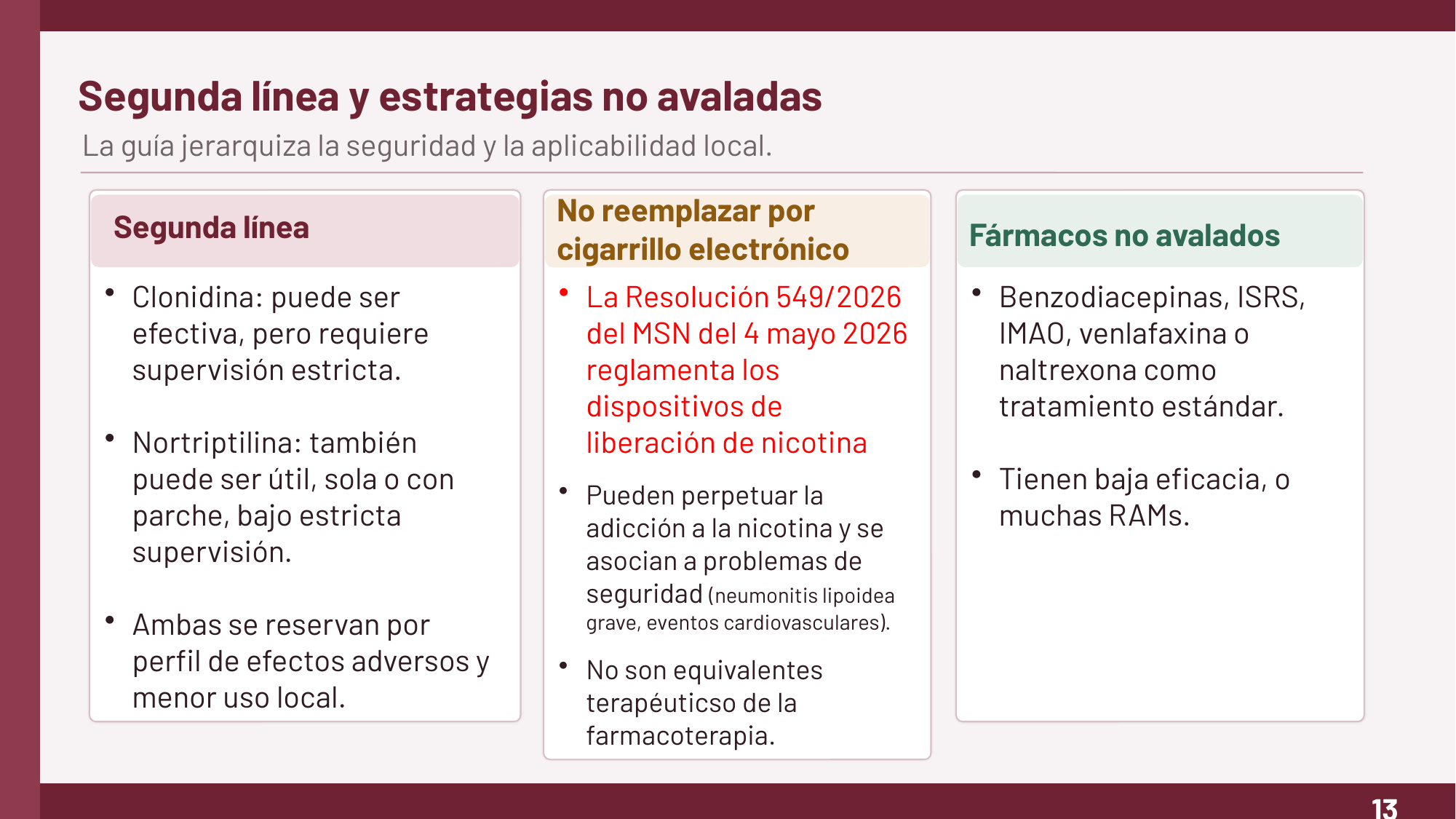

Segunda línea y estrategias no avaladas
La guía jerarquiza la seguridad y la aplicabilidad local.

No reemplazar por cigarrillo electrónico
Segunda línea
Fármacos no avalados
Clonidina: puede ser efectiva, pero requiere supervisión estricta.

Nortriptilina: también puede ser útil, sola o con parche, bajo estricta supervisión.

Ambas se reservan por perfil de efectos adversos y menor uso local.
La Resolución 549/2026 del MSN del 4 mayo 2026 reglamenta los dispositivos de liberación de nicotina

Pueden perpetuar la adicción a la nicotina y se asocian a problemas de seguridad (neumonitis lipoidea grave, eventos cardiovasculares).

No son equivalentes terapéuticso de la farmacoterapia.
Benzodiacepinas, ISRS, IMAO, venlafaxina o naltrexona como tratamiento estándar.

Tienen baja eficacia, o muchas RAMs.
13